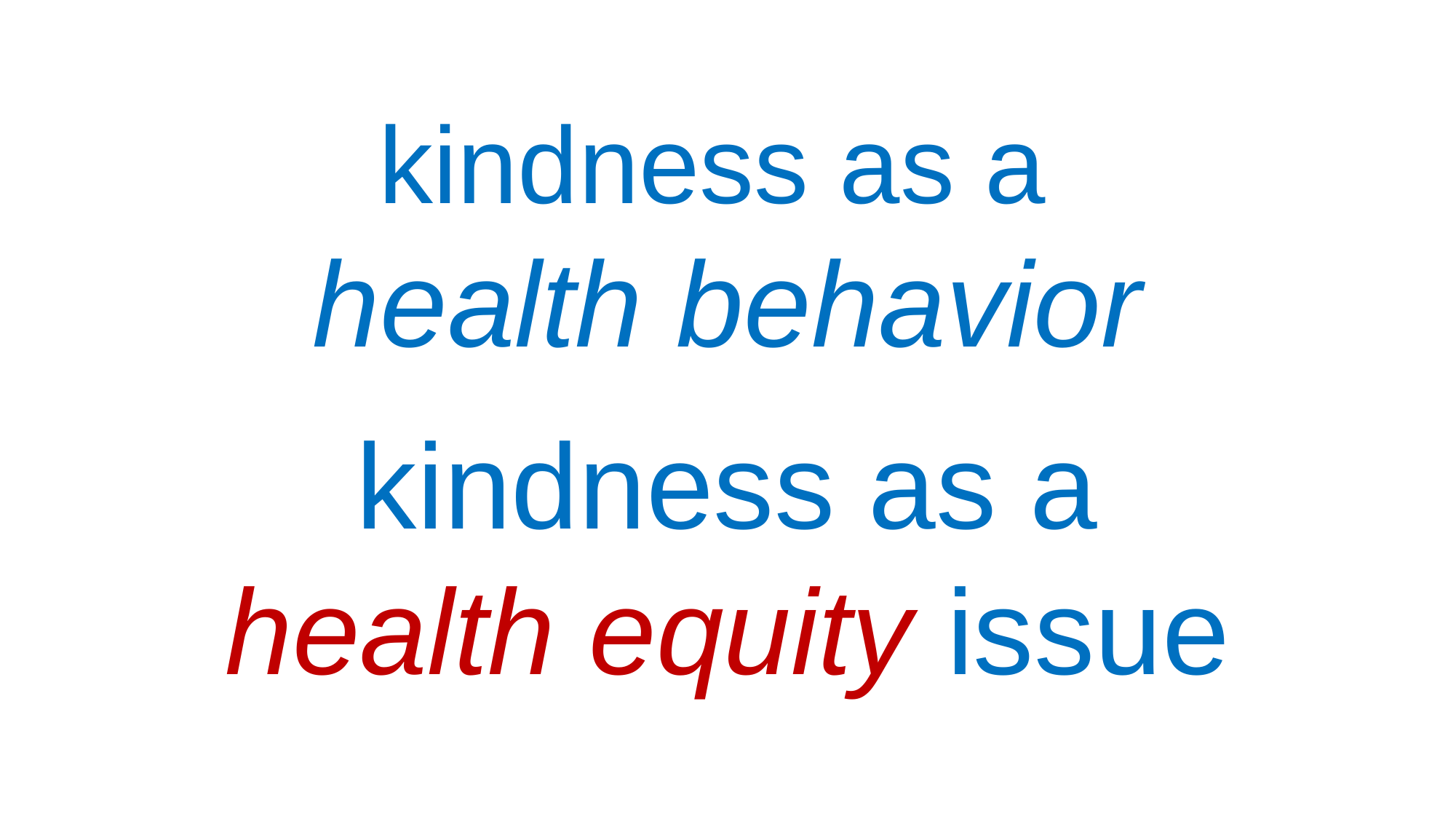

kindness as a
health behavior

kindness as a
health equity issue